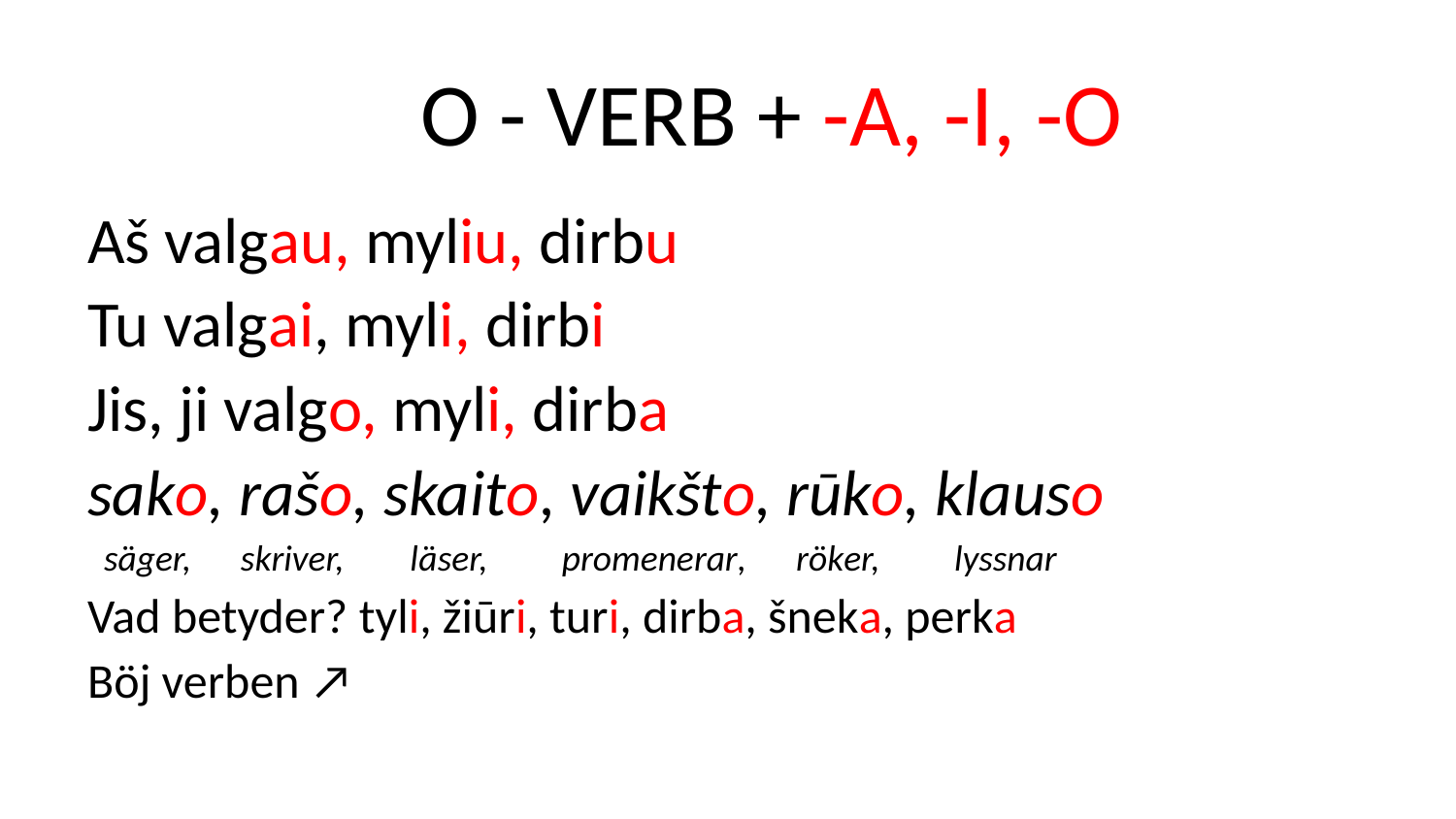

# O - VERB + -A, -I, -O
Aš valgau, myliu, dirbu
Tu valgai, myli, dirbi
Jis, ji valgo, myli, dirba
sako, rašo, skaito, vaikšto, rūko, klauso
  säger,      skriver,        läser,         promenerar,      röker,         lyssnar
Vad betyder? tyli, žiūri, turi, dirba, šneka, perka
Böj verben ↗